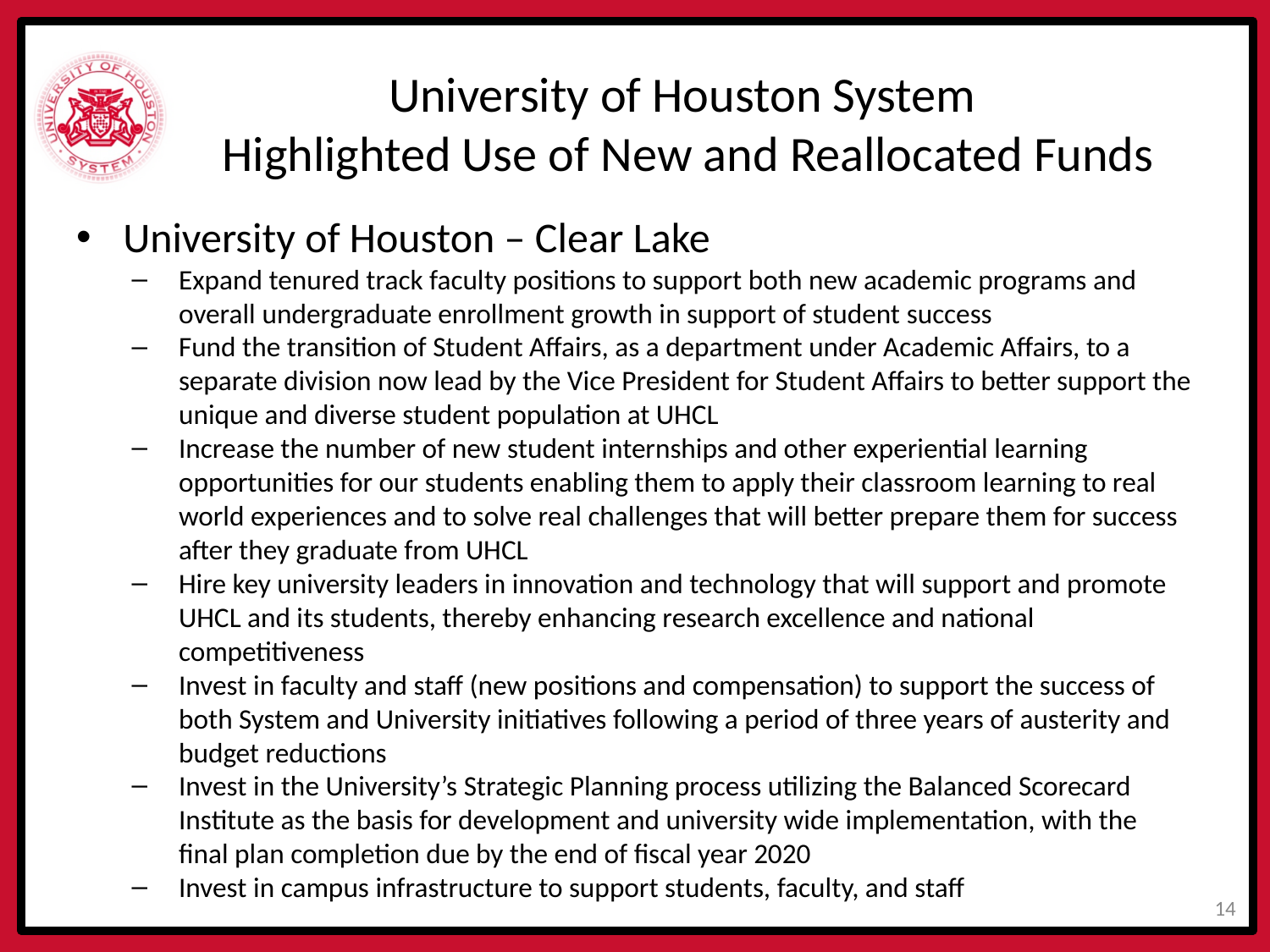

# University of Houston System Highlighted Use of New and Reallocated Funds
University of Houston – Clear Lake
Expand tenured track faculty positions to support both new academic programs and overall undergraduate enrollment growth in support of student success
Fund the transition of Student Affairs, as a department under Academic Affairs, to a separate division now lead by the Vice President for Student Affairs to better support the unique and diverse student population at UHCL
Increase the number of new student internships and other experiential learning opportunities for our students enabling them to apply their classroom learning to real world experiences and to solve real challenges that will better prepare them for success after they graduate from UHCL
Hire key university leaders in innovation and technology that will support and promote UHCL and its students, thereby enhancing research excellence and national competitiveness
Invest in faculty and staff (new positions and compensation) to support the success of both System and University initiatives following a period of three years of austerity and budget reductions
Invest in the University’s Strategic Planning process utilizing the Balanced Scorecard Institute as the basis for development and university wide implementation, with the final plan completion due by the end of fiscal year 2020
Invest in campus infrastructure to support students, faculty, and staff
14